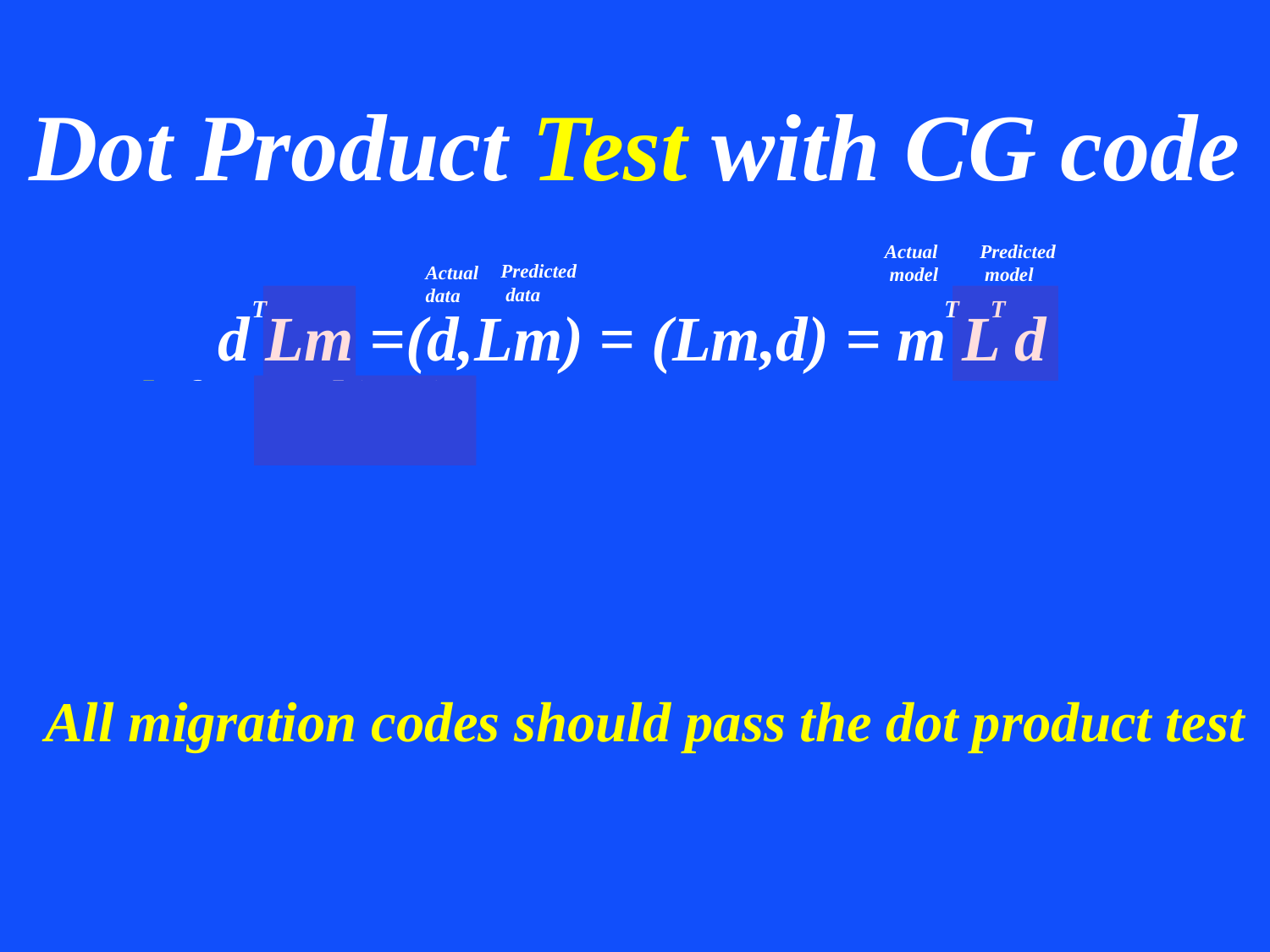

# Dot Product Test with CG code
Actual
 model
Predicted
 model
Predicted
 data
Actual
data

T
T
T
d Lm =(d,Lm) = (Lm,d) = m L d
d=forward(m,c)

m=adjoint(d,c)

d d                       =

T
m

T
m

All migration codes should pass the dot product test